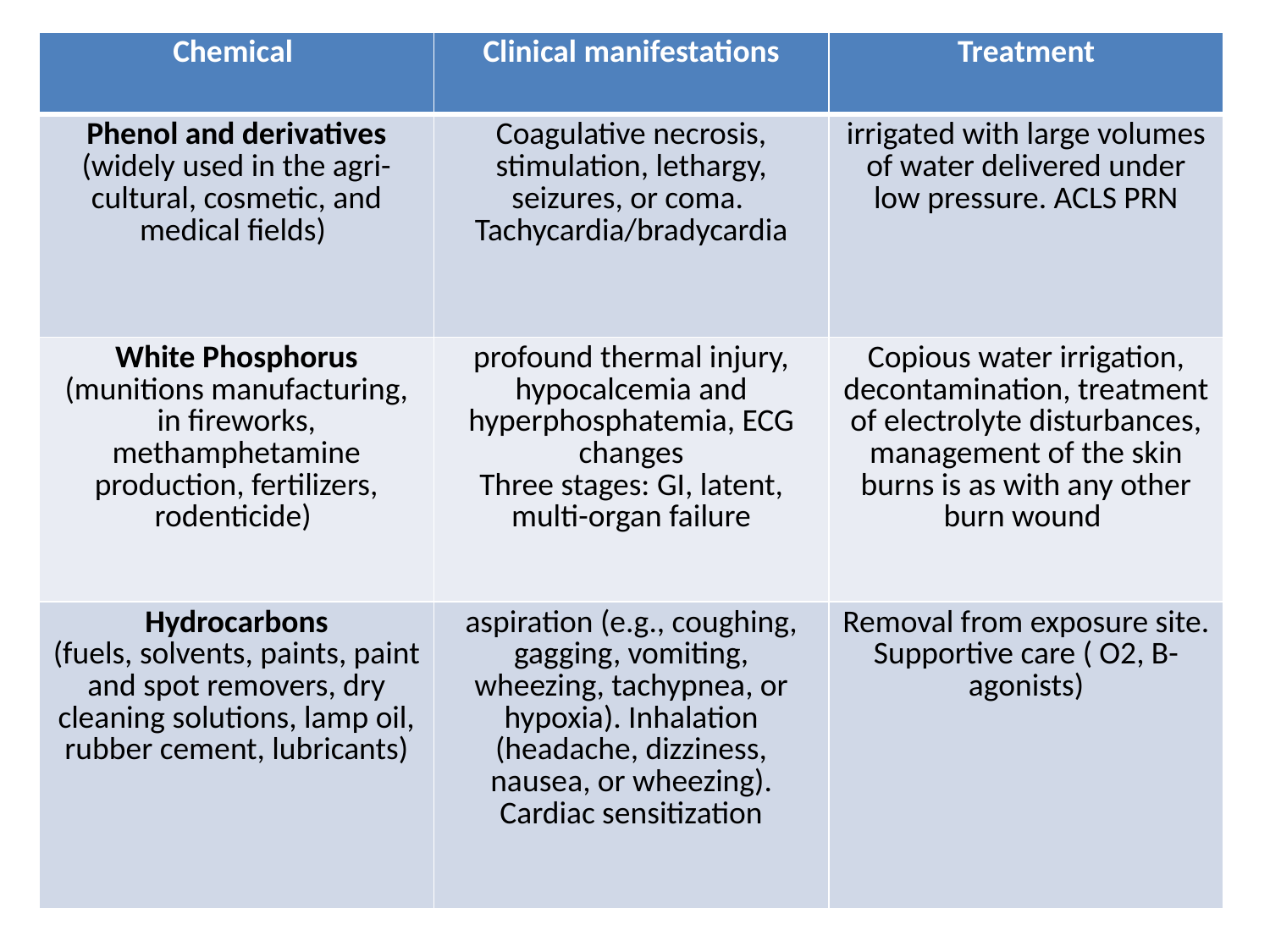

| Chemical | Clinical manifestations | Treatment |
| --- | --- | --- |
| Phenol and derivatives (widely used in the agri- cultural, cosmetic, and medical fields) | Coagulative necrosis, stimulation, lethargy, seizures, or coma. Tachycardia/bradycardia | irrigated with large volumes of water delivered under low pressure. ACLS PRN |
| White Phosphorus (munitions manufacturing, in fireworks, methamphetamine production, fertilizers, rodenticide) | profound thermal injury, hypocalcemia and hyperphosphatemia, ECG changes Three stages: GI, latent, multi-organ failure | Copious water irrigation, decontamination, treatment of electrolyte disturbances, management of the skin burns is as with any other burn wound |
| Hydrocarbons (fuels, solvents, paints, paint and spot removers, dry cleaning solutions, lamp oil, rubber cement, lubricants) | aspiration (e.g., coughing, gagging, vomiting, wheezing, tachypnea, or hypoxia). Inhalation (headache, dizziness, nausea, or wheezing). Cardiac sensitization | Removal from exposure site. Supportive care ( O2, B-agonists) |
#